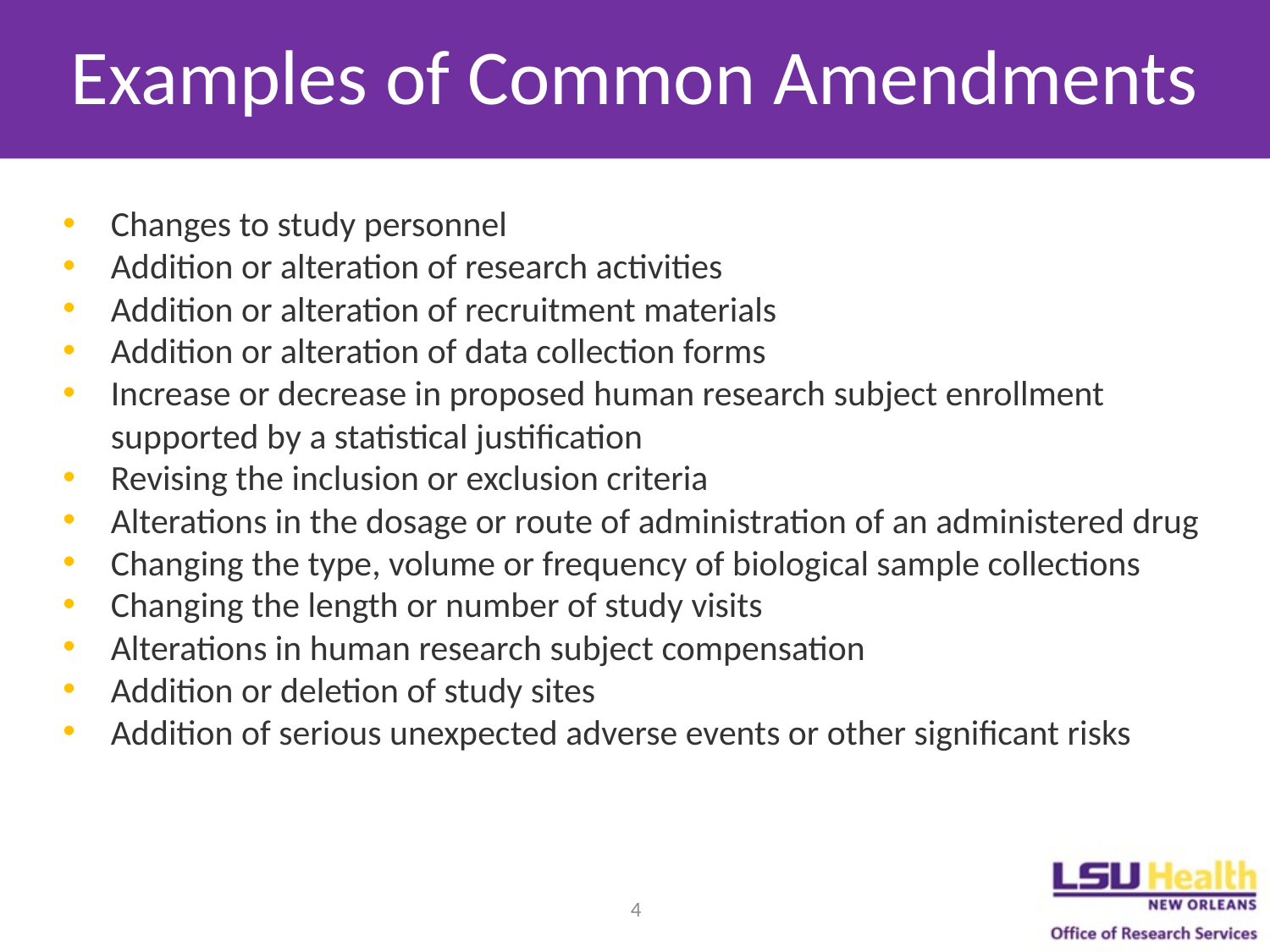

# Examples of Common Amendments
Changes to study personnel
Addition or alteration of research activities
Addition or alteration of recruitment materials
Addition or alteration of data collection forms
Increase or decrease in proposed human research subject enrollment supported by a statistical justification
Revising the inclusion or exclusion criteria
Alterations in the dosage or route of administration of an administered drug
Changing the type, volume or frequency of biological sample collections
Changing the length or number of study visits
Alterations in human research subject compensation
Addition or deletion of study sites
Addition of serious unexpected adverse events or other significant risks
4